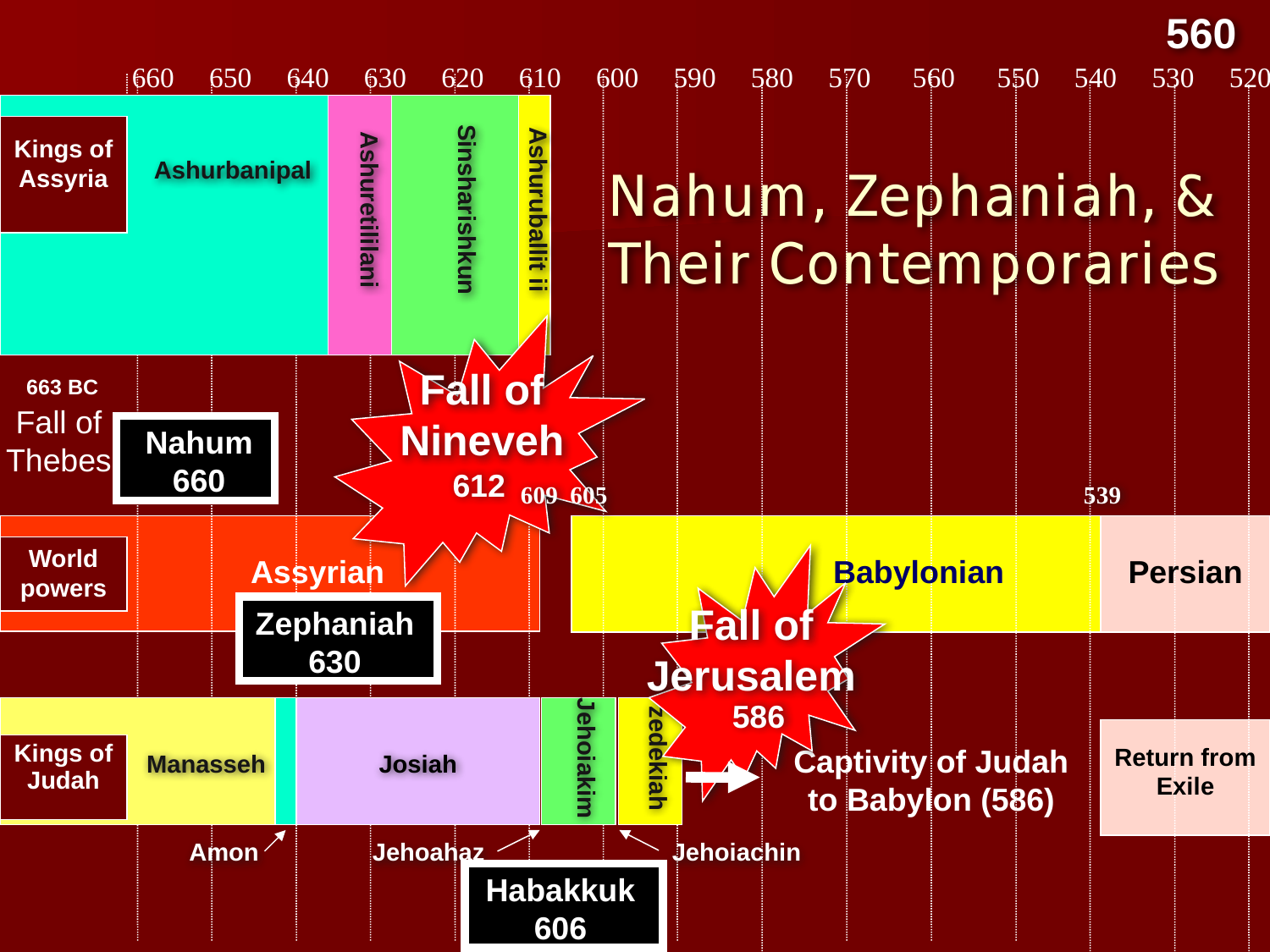

560
　660     650     640     630     620     610     600     590     580     570      560      550     540     530     520

Ashuretililani
Sinsharishkun

Ashuruballit ii

Kings of Assyria

Nahum, Zephaniah, & Their Contemporaries
Ashurbanipal

612
Fall of Nineveh
663 BC
Fall of Thebes

Nahum
660
609  605				         539

Fall of Jerusalem

World powers

586
Assyrian
Babylonian
Persian
Zephaniah
630

Jehoiakim
zedekiah

Kings of Judah
Captivity of Judah to Babylon (586)
Return from Exile
Manasseh
Josiah

Amon

Jehoahaz

Jehoiachin
Habakkuk
606